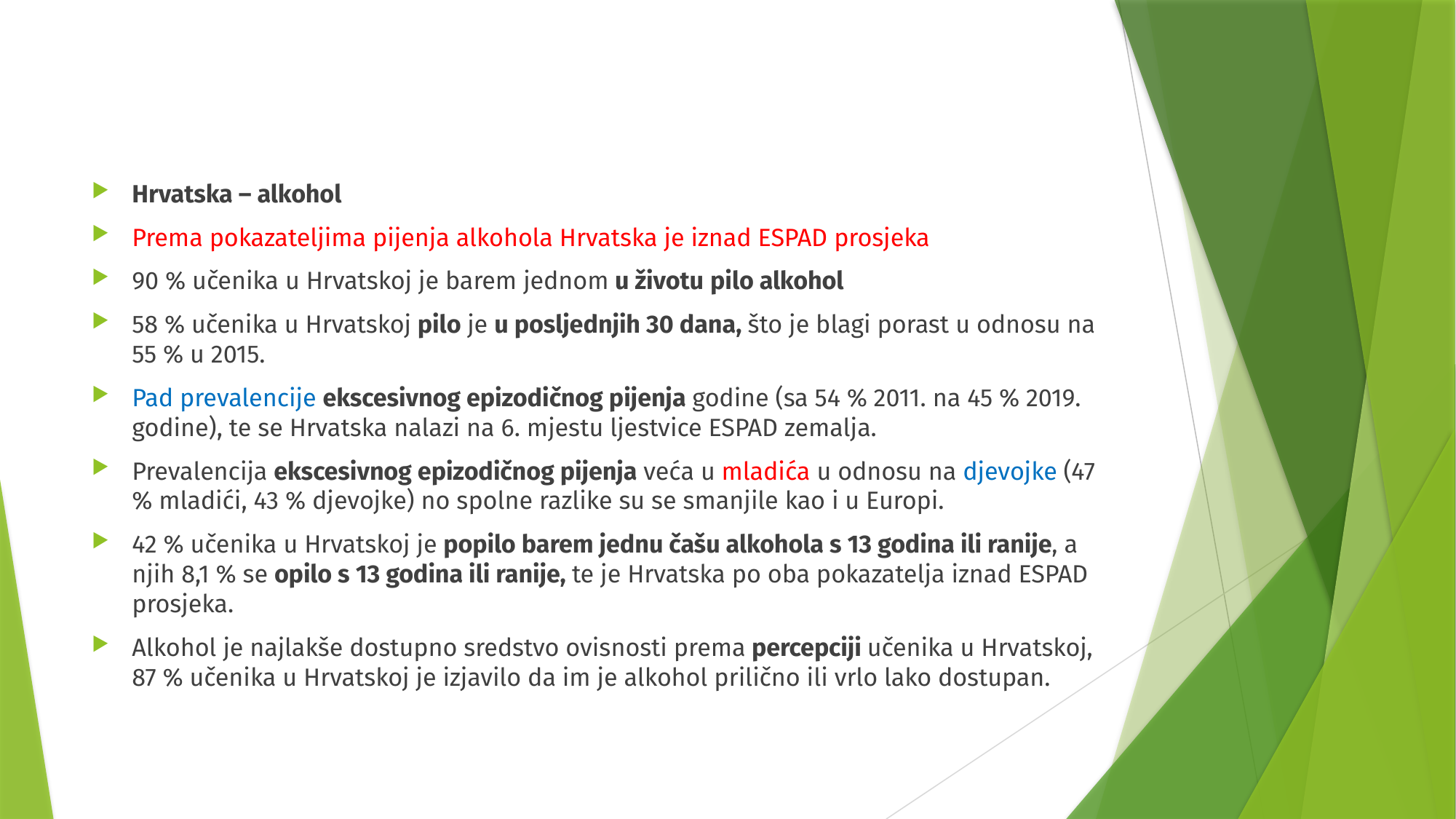

#
Hrvatska – alkohol
Prema pokazateljima pijenja alkohola Hrvatska je iznad ESPAD prosjeka
90 % učenika u Hrvatskoj je barem jednom u životu pilo alkohol
58 % učenika u Hrvatskoj pilo je u posljednjih 30 dana, što je blagi porast u odnosu na 55 % u 2015.
Pad prevalencije ekscesivnog epizodičnog pijenja godine (sa 54 % 2011. na 45 % 2019. godine), te se Hrvatska nalazi na 6. mjestu ljestvice ESPAD zemalja.
Prevalencija ekscesivnog epizodičnog pijenja veća u mladića u odnosu na djevojke (47 % mladići, 43 % djevojke) no spolne razlike su se smanjile kao i u Europi.
42 % učenika u Hrvatskoj je popilo barem jednu čašu alkohola s 13 godina ili ranije, a njih 8,1 % se opilo s 13 godina ili ranije, te je Hrvatska po oba pokazatelja iznad ESPAD prosjeka.
Alkohol je najlakše dostupno sredstvo ovisnosti prema percepciji učenika u Hrvatskoj, 87 % učenika u Hrvatskoj je izjavilo da im je alkohol prilično ili vrlo lako dostupan.